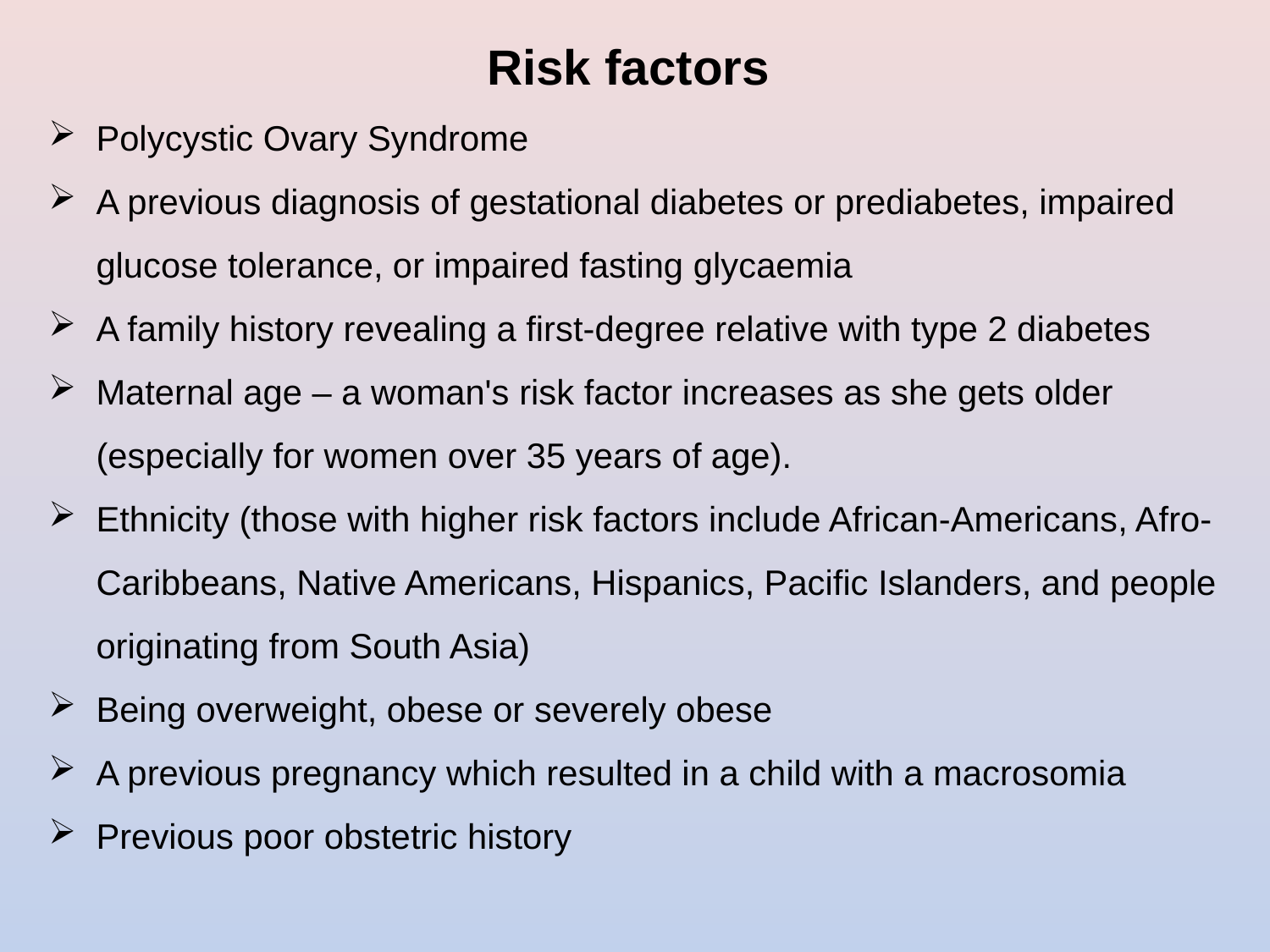

Risk factors
Polycystic Ovary Syndrome
A previous diagnosis of gestational diabetes or prediabetes, impaired glucose tolerance, or impaired fasting glycaemia
A family history revealing a first-degree relative with type 2 diabetes
Maternal age – a woman's risk factor increases as she gets older (especially for women over 35 years of age).
Ethnicity (those with higher risk factors include African-Americans, Afro-Caribbeans, Native Americans, Hispanics, Pacific Islanders, and people originating from South Asia)
Being overweight, obese or severely obese
A previous pregnancy which resulted in a child with a macrosomia
Previous poor obstetric history